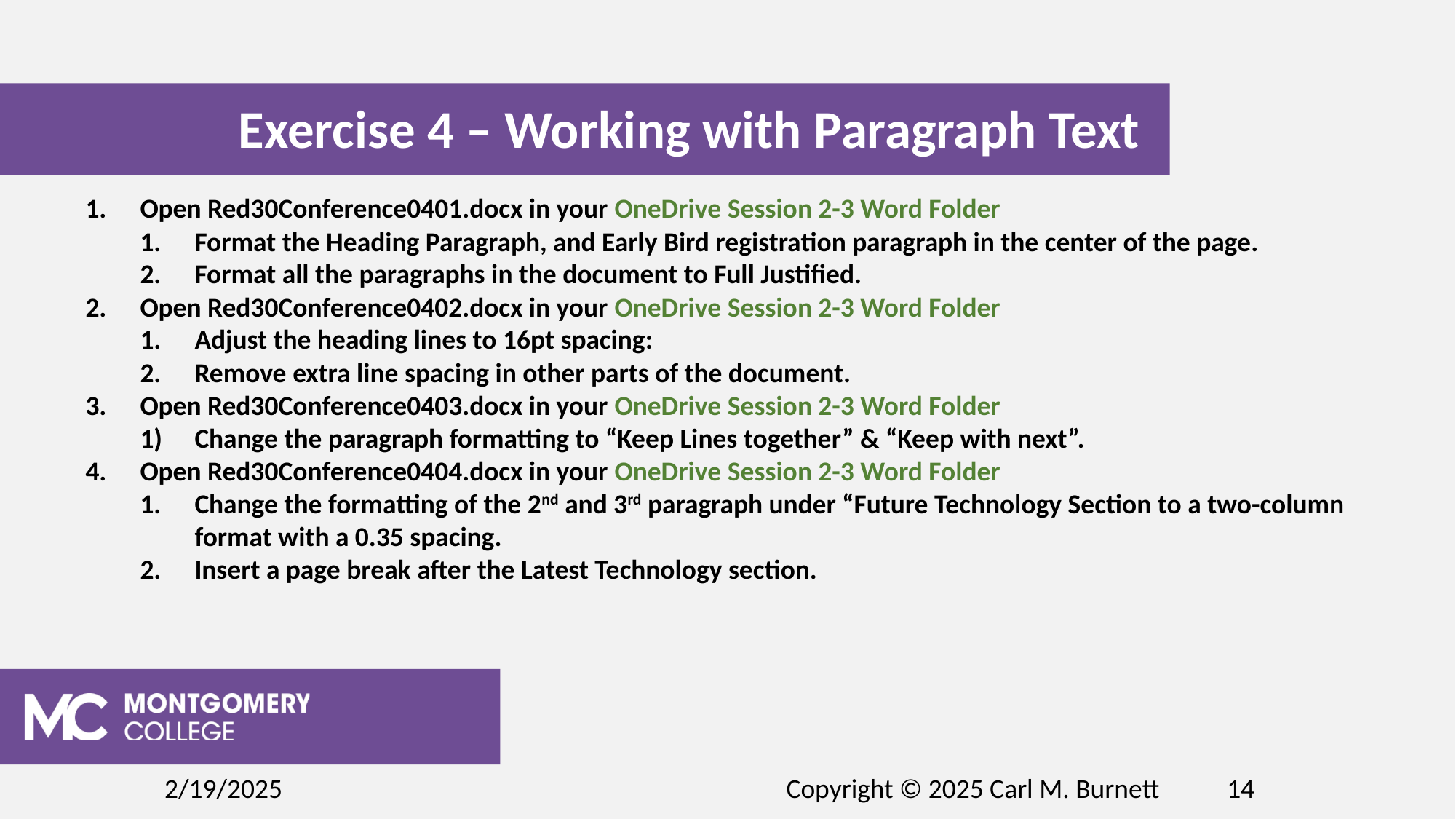

Exercise 4 – Working with Paragraph Text

Open Red30Conference0401.docx in your OneDrive Session 2-3 Word Folder
Format the Heading Paragraph, and Early Bird registration paragraph in the center of the page.
Format all the paragraphs in the document to Full Justified.
Open Red30Conference0402.docx in your OneDrive Session 2-3 Word Folder
Adjust the heading lines to 16pt spacing:
Remove extra line spacing in other parts of the document.
Open Red30Conference0403.docx in your OneDrive Session 2-3 Word Folder
Change the paragraph formatting to “Keep Lines together” & “Keep with next”.
Open Red30Conference0404.docx in your OneDrive Session 2-3 Word Folder
Change the formatting of the 2nd and 3rd paragraph under “Future Technology Section to a two-column format with a 0.35 spacing.
Insert a page break after the Latest Technology section.

2/19/2025
Copyright © 2025 Carl M. Burnett
14